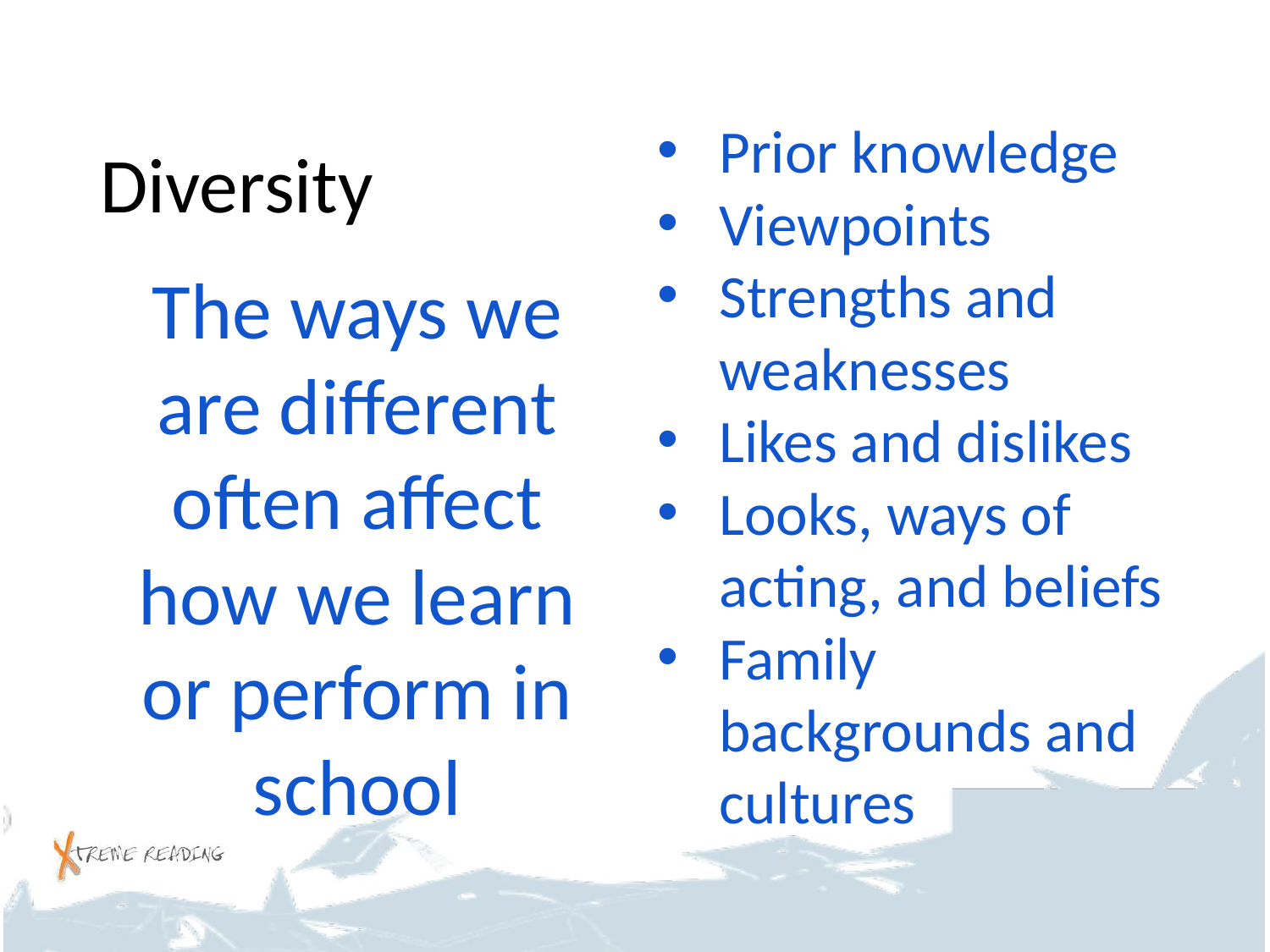

# Diversity
Prior knowledge
Viewpoints
Strengths and weaknesses
Likes and dislikes
Looks, ways of acting, and beliefs
Family backgrounds and cultures
The ways we are different often affect how we learn or perform in school